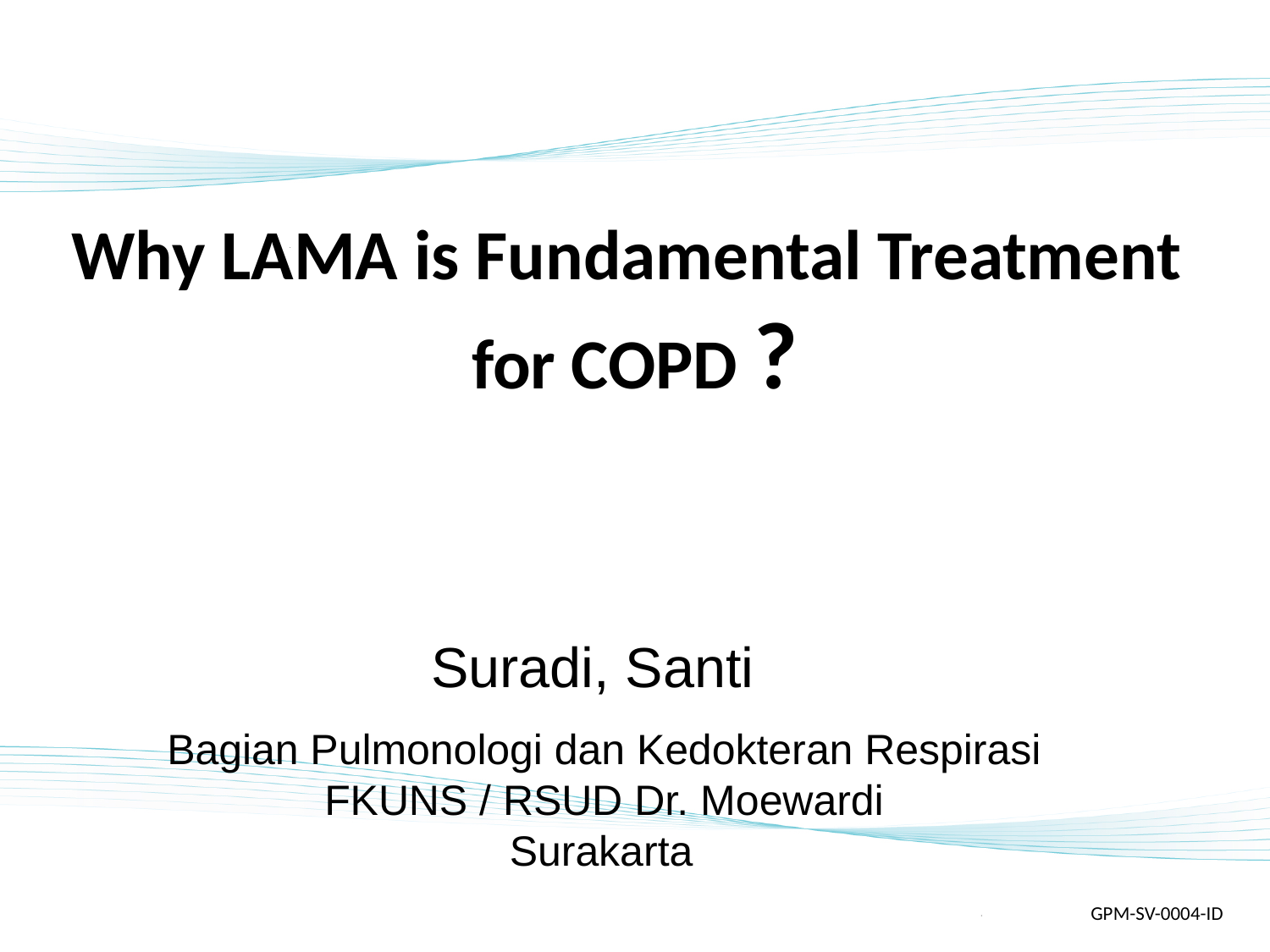

# Why LAMA is Fundamental Treatment for COPD ?
Suradi, Santi
Bagian Pulmonologi dan Kedokteran Respirasi
FKUNS / RSUD Dr. Moewardi
Surakarta
GPM-SV-0004-ID